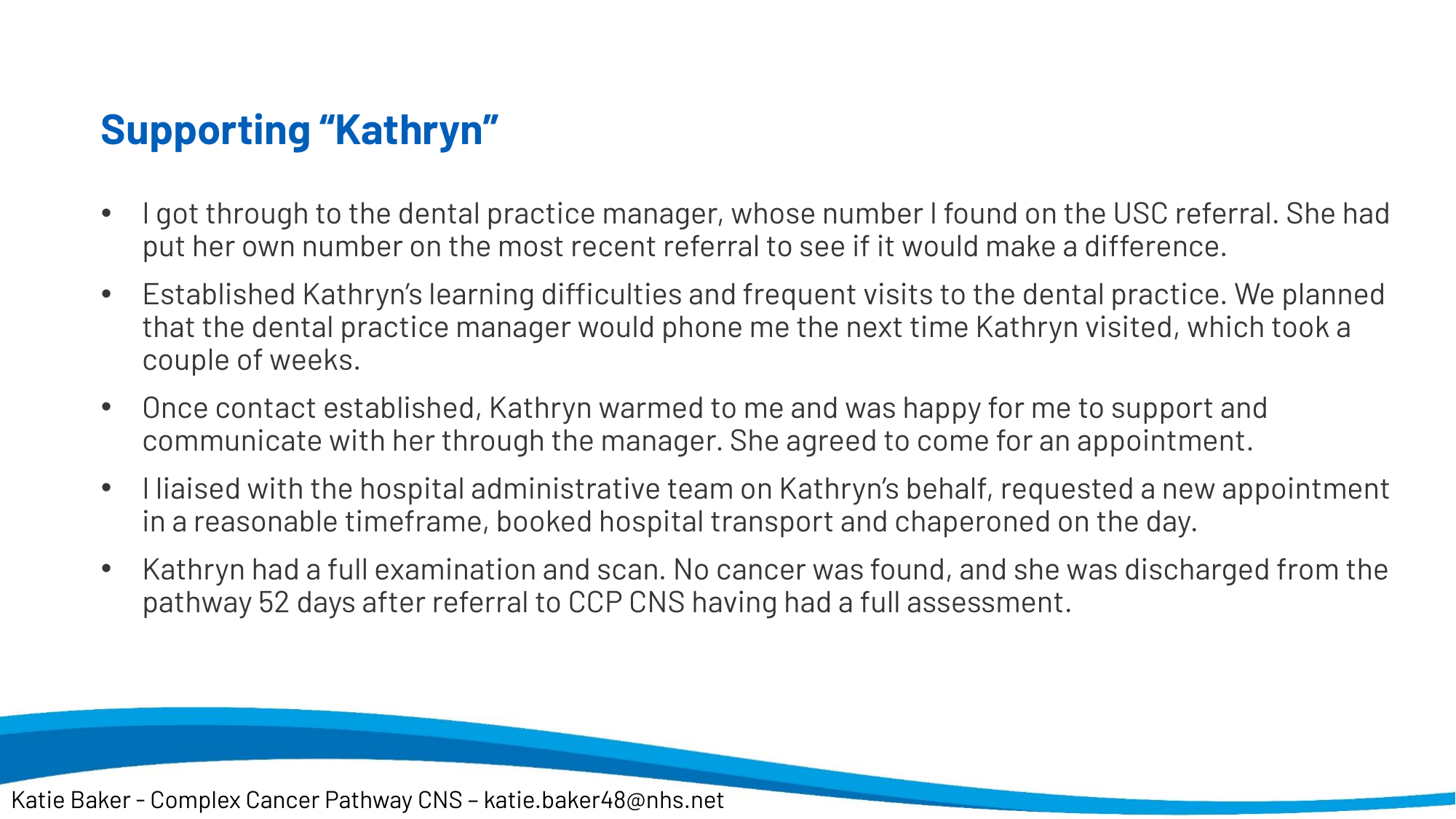

Supporting “Kathryn”
I got through to the dental practice manager, whose number I found on the USC referral. She had put her own number on the most recent referral to see if it would make a difference.
Established Kathryn’s learning difficulties and frequent visits to the dental practice. We planned that the dental practice manager would phone me the next time Kathryn visited, which took a couple of weeks.
Once contact established, Kathryn warmed to me and was happy for me to support and communicate with her through the manager. She agreed to come for an appointment.
I liaised with the hospital administrative team on Kathryn’s behalf, requested a new appointment in a reasonable timeframe, booked hospital transport and chaperoned on the day.
Kathryn had a full examination and scan. No cancer was found, and she was discharged from the pathway 52 days after referral to CCP CNS having had a full assessment.
Katie Baker - Complex Cancer Pathway CNS – katie.baker48@nhs.net